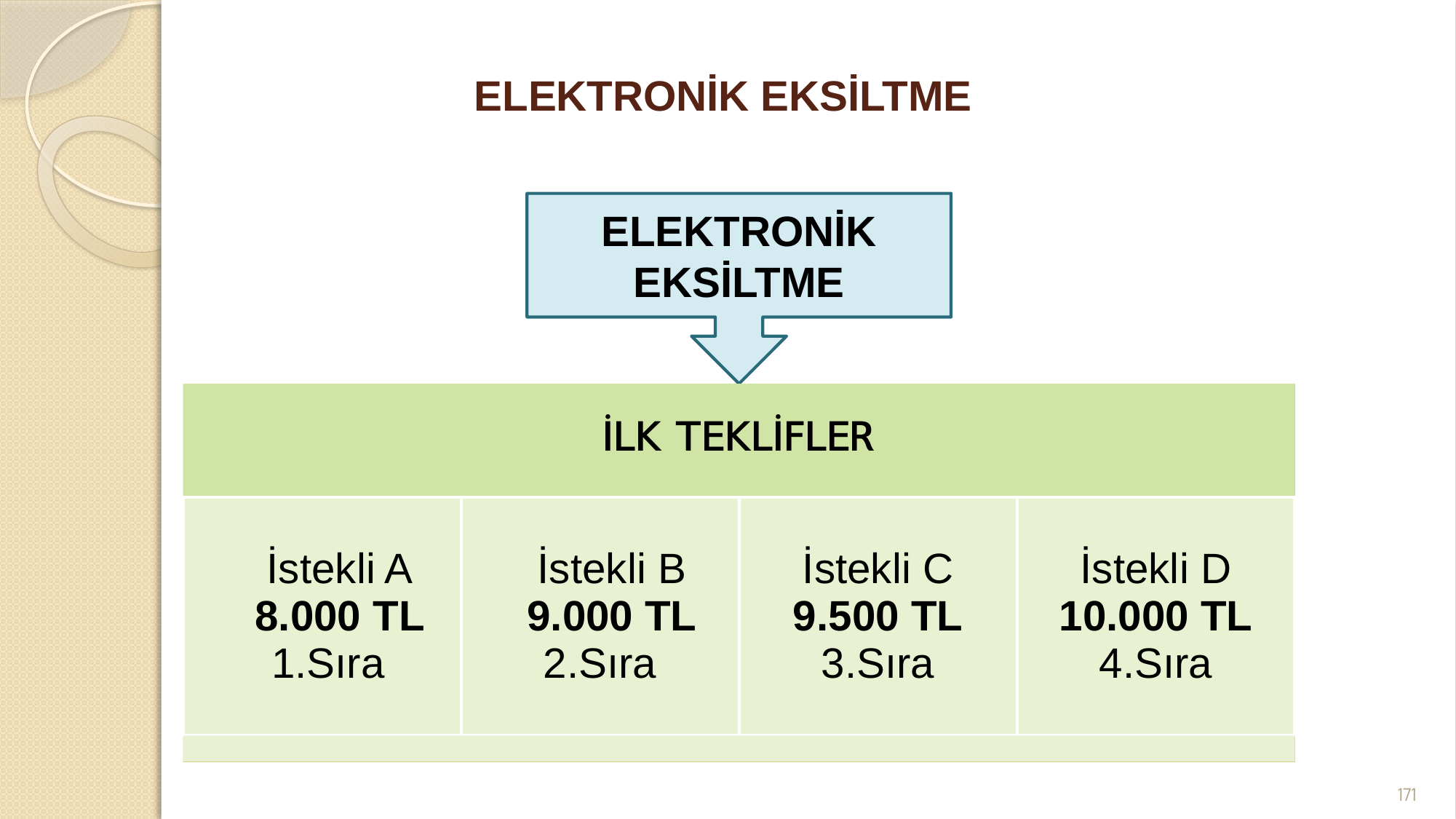

# ELEKTRONİK EKSİLTME

ELEKTRONİK EKSİLTME
İLK TEKLİFLER
   İstekli A
   8.000 TL
  1.Sıra
  İstekli B
  9.000 TL
2.Sıra
İstekli C
9.500 TL
3.Sıra
İstekli D
10.000 TL
4.Sıra
171